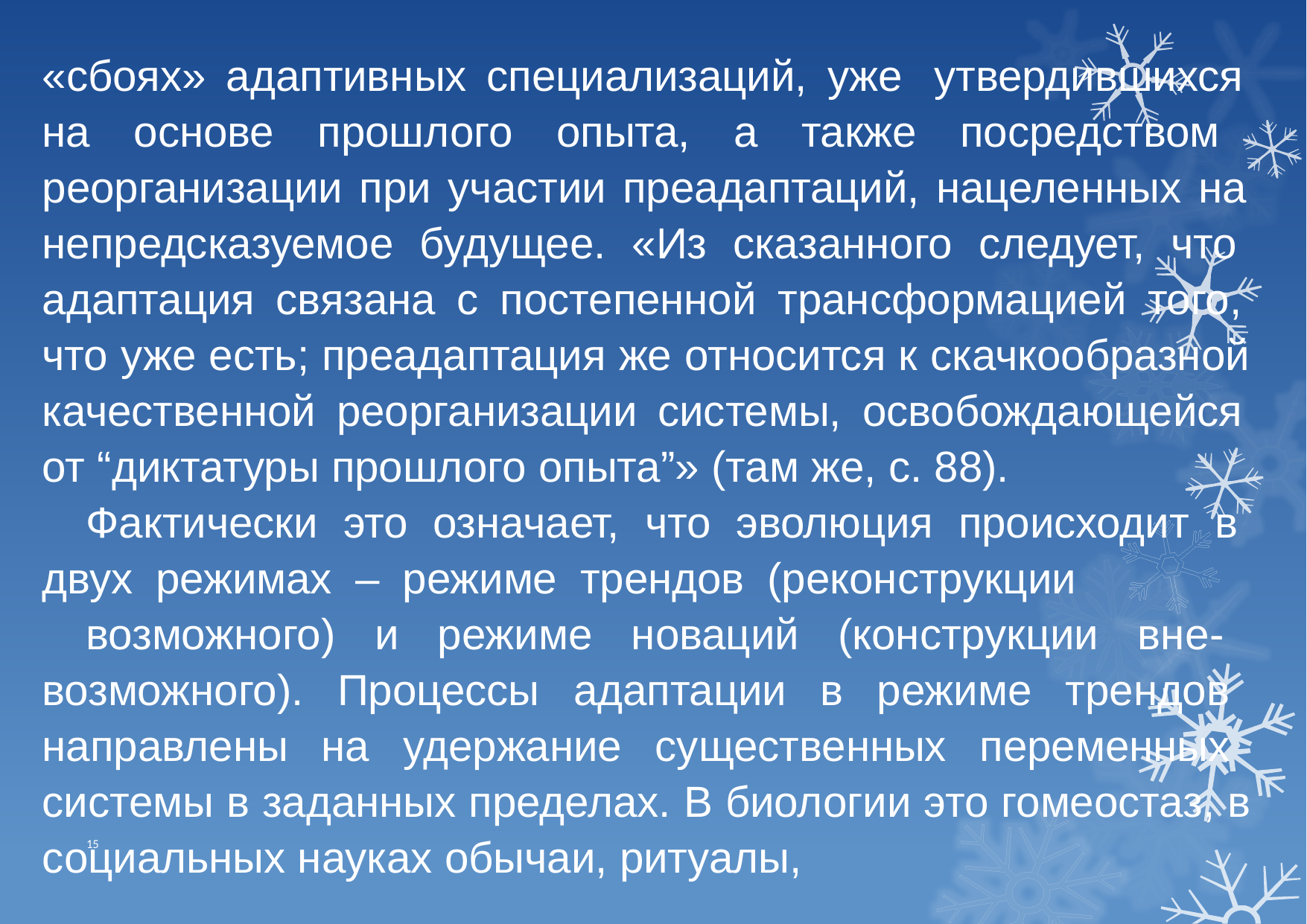

«сбоях» адаптивных специализаций, уже утвердившихся  на основе прошлого опыта, а также посредством  реорганизации при участии преадаптаций, нацеленных на  непредсказуемое будущее. «Из сказанного следует, что  адаптация связана с постепенной трансформацией того,  что уже есть; преадаптация же относится к скачкообразной  качественной реорганизации системы, освобождающейся  от “диктатуры прошлого опыта”» (там же, с. 88).
Фактически это означает, что эволюция происходит в  двух режимах – режиме трендов (реконструкции
возможного) и режиме новаций (конструкции вне-  возможного). Процессы адаптации в режиме трендов  направлены на удержание существенных переменных  системы в заданных пределах. В биологии это гомеостаз, в  социальных науках обычаи, ритуалы,
15